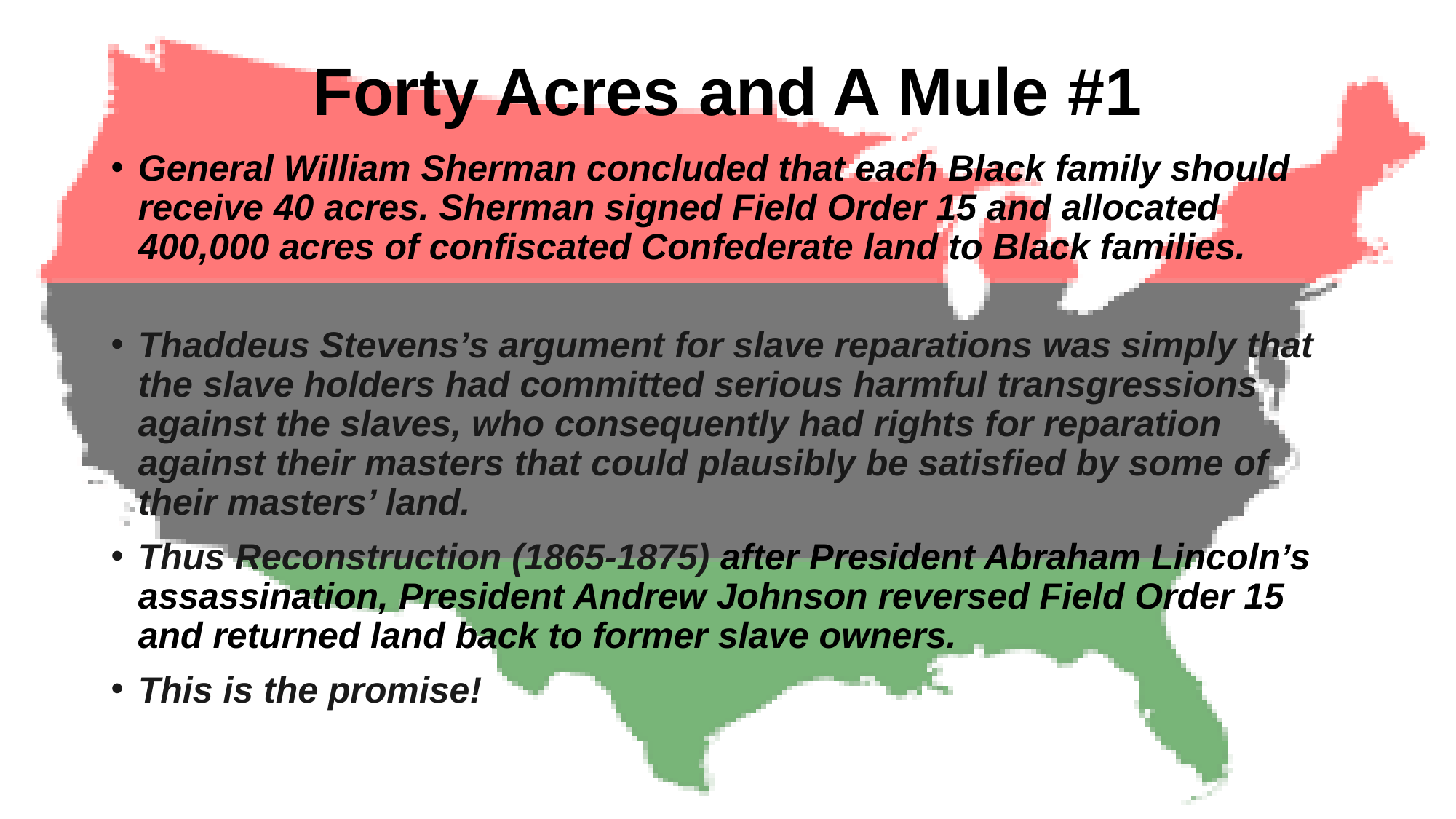

# Forty Acres and A Mule #1
General William Sherman concluded that each Black family should receive 40 acres. Sherman signed Field Order 15 and allocated 400,000 acres of confiscated Confederate land to Black families.
Thaddeus Stevens’s argument for slave reparations was simply that the slave holders had committed serious harmful transgressions against the slaves, who consequently had rights for reparation against their masters that could plausibly be satisfied by some of their masters’ land.
Thus Reconstruction (1865-1875) after President Abraham Lincoln’s assassination, President Andrew Johnson reversed Field Order 15 and returned land back to former slave owners.
This is the promise!